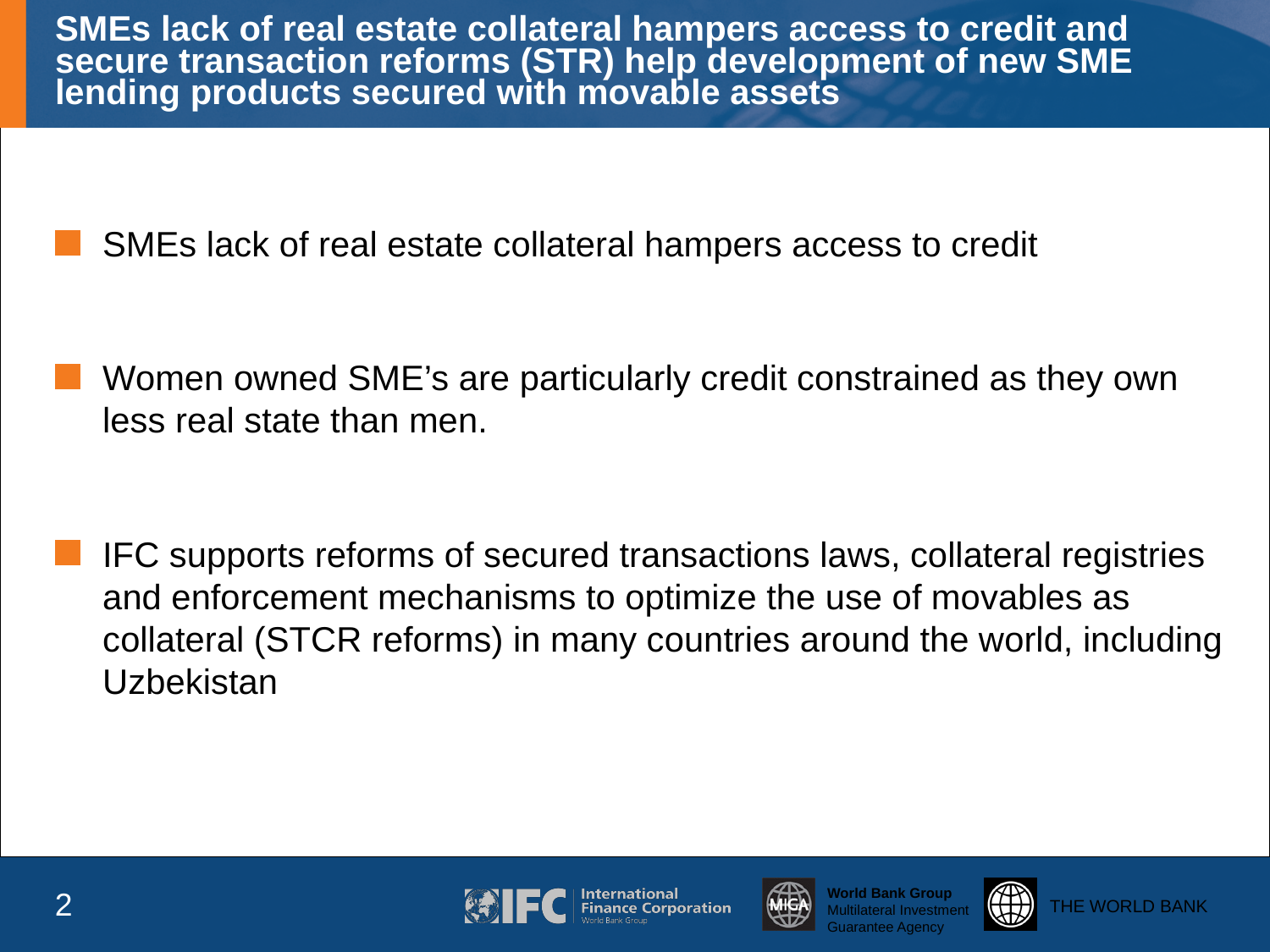

# SMEs lack of real estate collateral hampers access to credit and secure transaction reforms (STR) help development of new SME lending products secured with movable assets

SMEs lack of real estate collateral hampers access to credit

Women owned SME’s are particularly credit constrained as they own less real state than men.

IFC supports reforms of secured transactions laws, collateral registries and enforcement mechanisms to optimize the use of movables as collateral (STCR reforms) in many countries around the world, including Uzbekistan
2